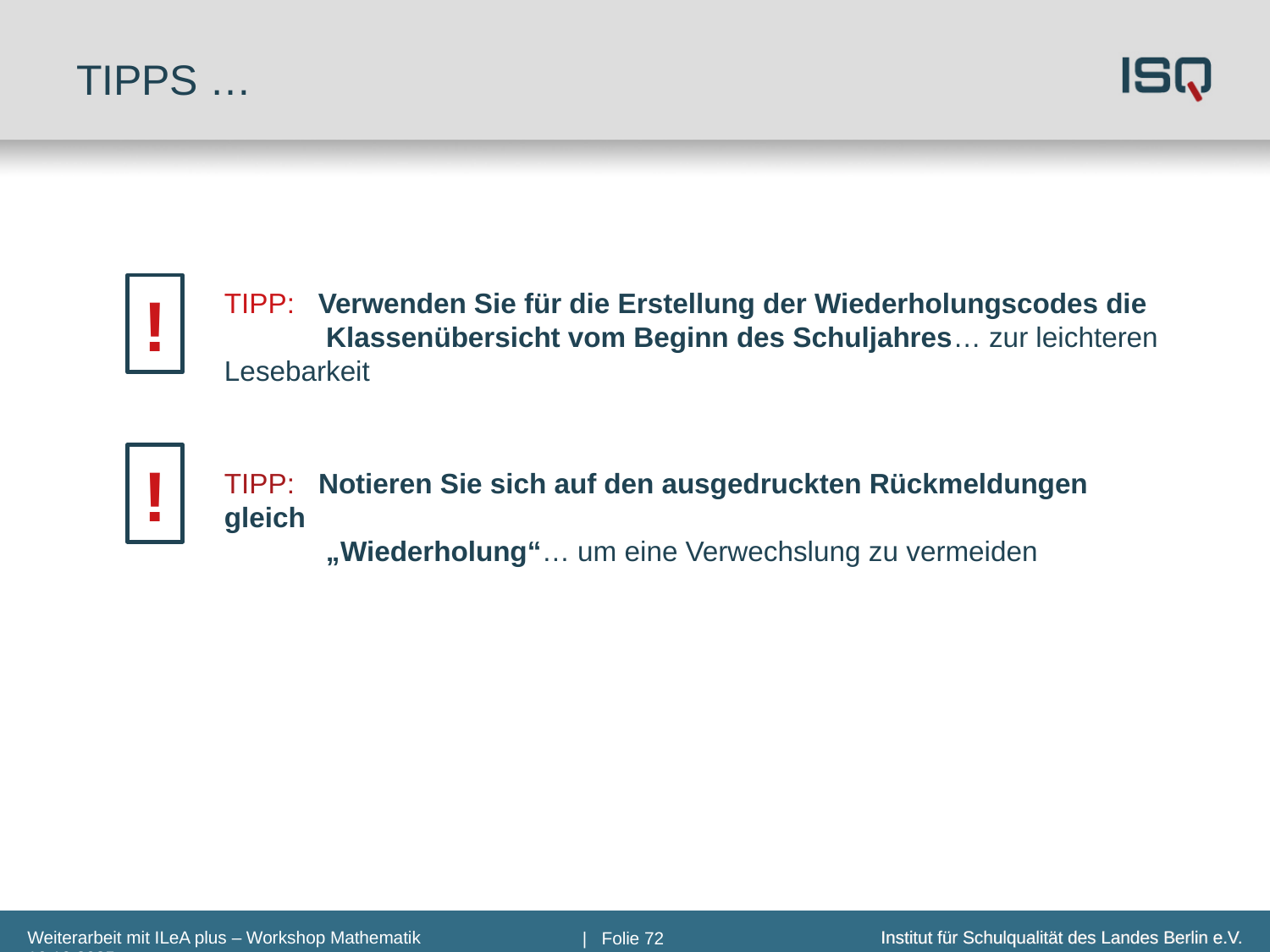

# TIPPS …
!
TIPP:   Verwenden Sie für die Erstellung der Wiederholungscodes die
             Klassenübersicht vom Beginn des Schuljahres… zur leichteren Lesebarkeit
!
TIPP:   Notieren Sie sich auf den ausgedruckten Rückmeldungen gleich
             „Wiederholung“… um eine Verwechslung zu vermeiden